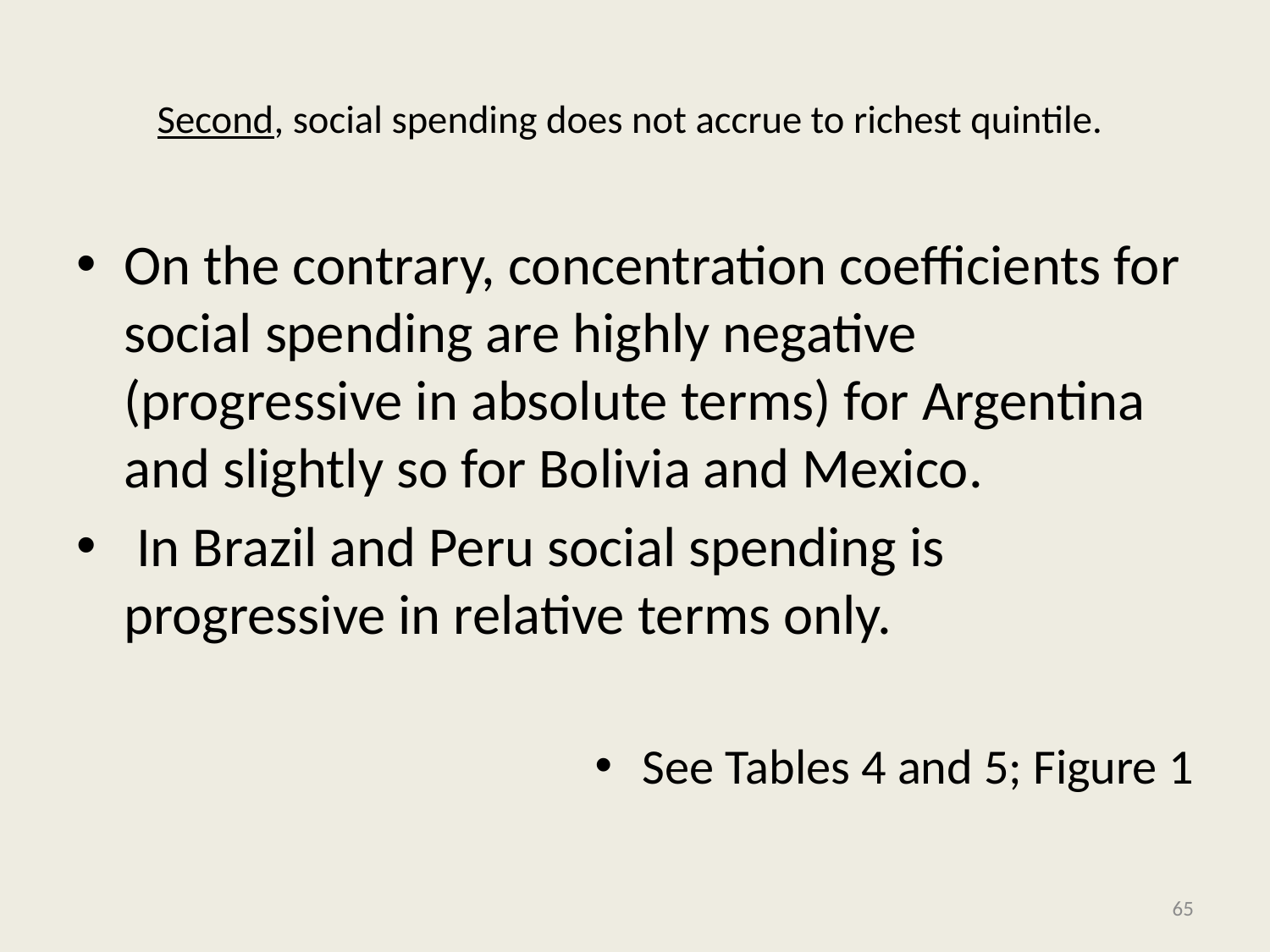

# Second, social spending does not accrue to richest quintile.
On the contrary, concentration coefficients for social spending are highly negative (progressive in absolute terms) for Argentina and slightly so for Bolivia and Mexico.
 In Brazil and Peru social spending is progressive in relative terms only.

See Tables 4 and 5; Figure 1

65